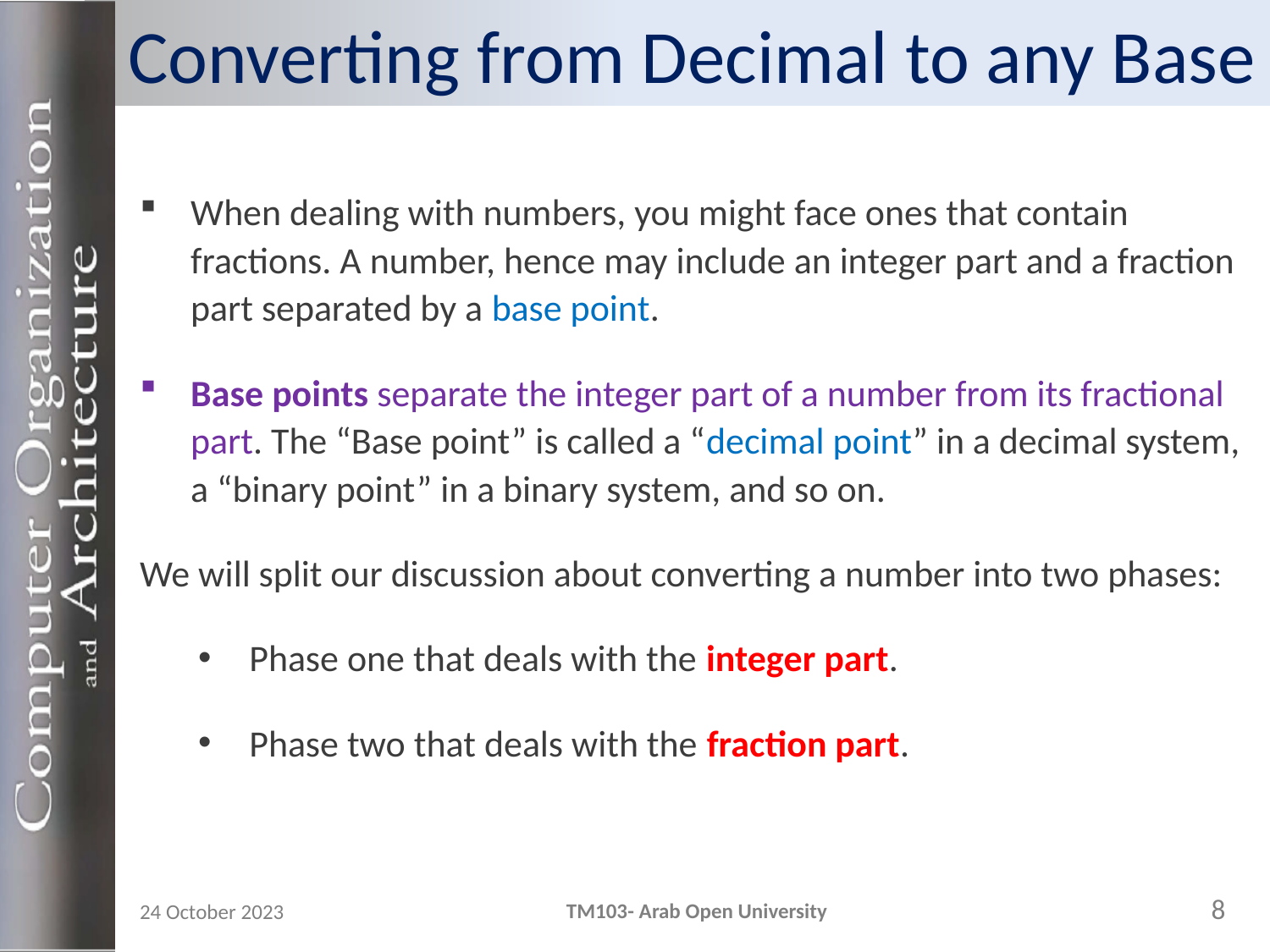

# Converting from Decimal to any Base
When dealing with numbers, you might face ones that contain fractions. A number, hence may include an integer part and a fraction part separated by a base point.
Base points separate the integer part of a number from its fractional part. The “Base point” is called a “decimal point” in a decimal system, a “binary point” in a binary system, and so on.
We will split our discussion about converting a number into two phases:
Phase one that deals with the integer part.
Phase two that deals with the fraction part.

8
TM103- Arab Open University
24 October 2023